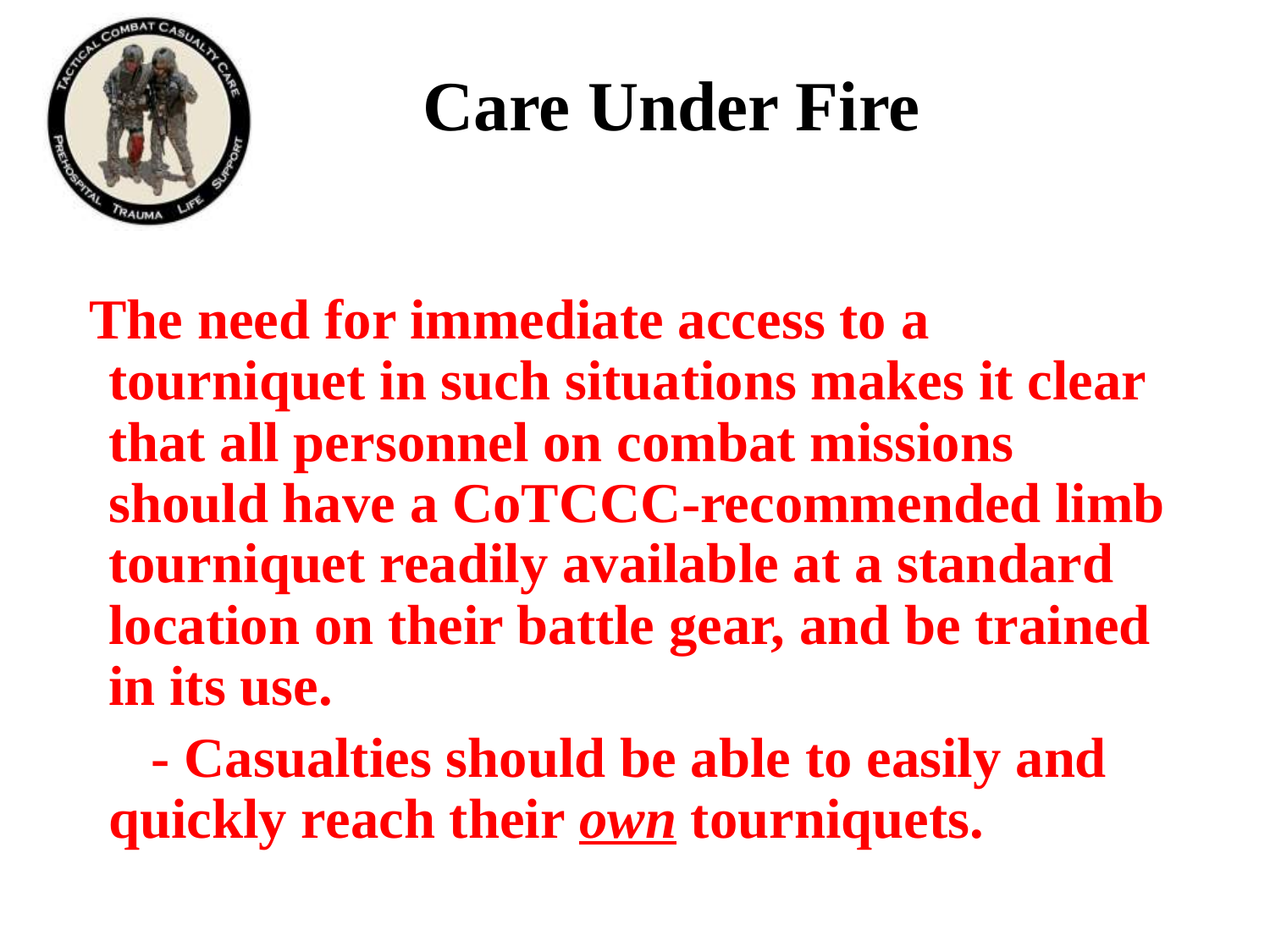

# Care Under Fire
  The need for immediate access to a tourniquet in such situations makes it clear that all personnel on combat missions should have a CoTCCC-recommended limb tourniquet readily available at a standard location on their battle gear, and be trained in its use.
	   - Casualties should be able to easily and 	quickly reach their own tourniquets.